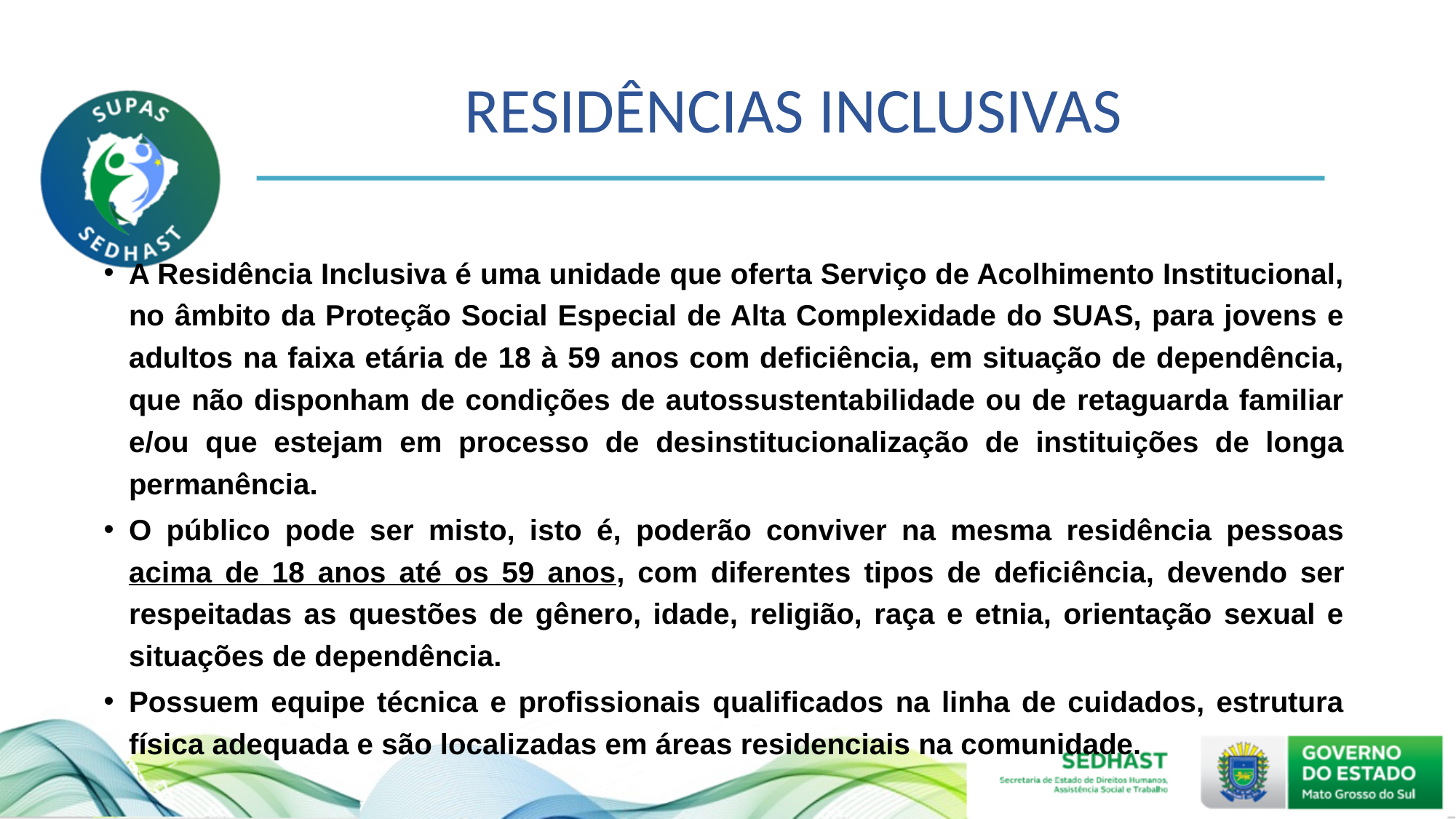

# RESIDÊNCIAS INCLUSIVAS

A Residência Inclusiva é uma unidade que oferta Serviço de Acolhimento Institucional, no âmbito da Proteção Social Especial de Alta Complexidade do SUAS, para jovens e adultos na faixa etária de 18 à 59 anos com deficiência, em situação de dependência, que não disponham de condições de autossustentabilidade ou de retaguarda familiar e/ou que estejam em processo de desinstitucionalização de instituições de longa permanência.
O público pode ser misto, isto é, poderão conviver na mesma residência pessoas acima de 18 anos até os 59 anos, com diferentes tipos de deficiência, devendo ser respeitadas as questões de gênero, idade, religião, raça e etnia, orientação sexual e situações de dependência.
Possuem equipe técnica e profissionais qualificados na linha de cuidados, estrutura física adequada e são localizadas em áreas residenciais na comunidade.